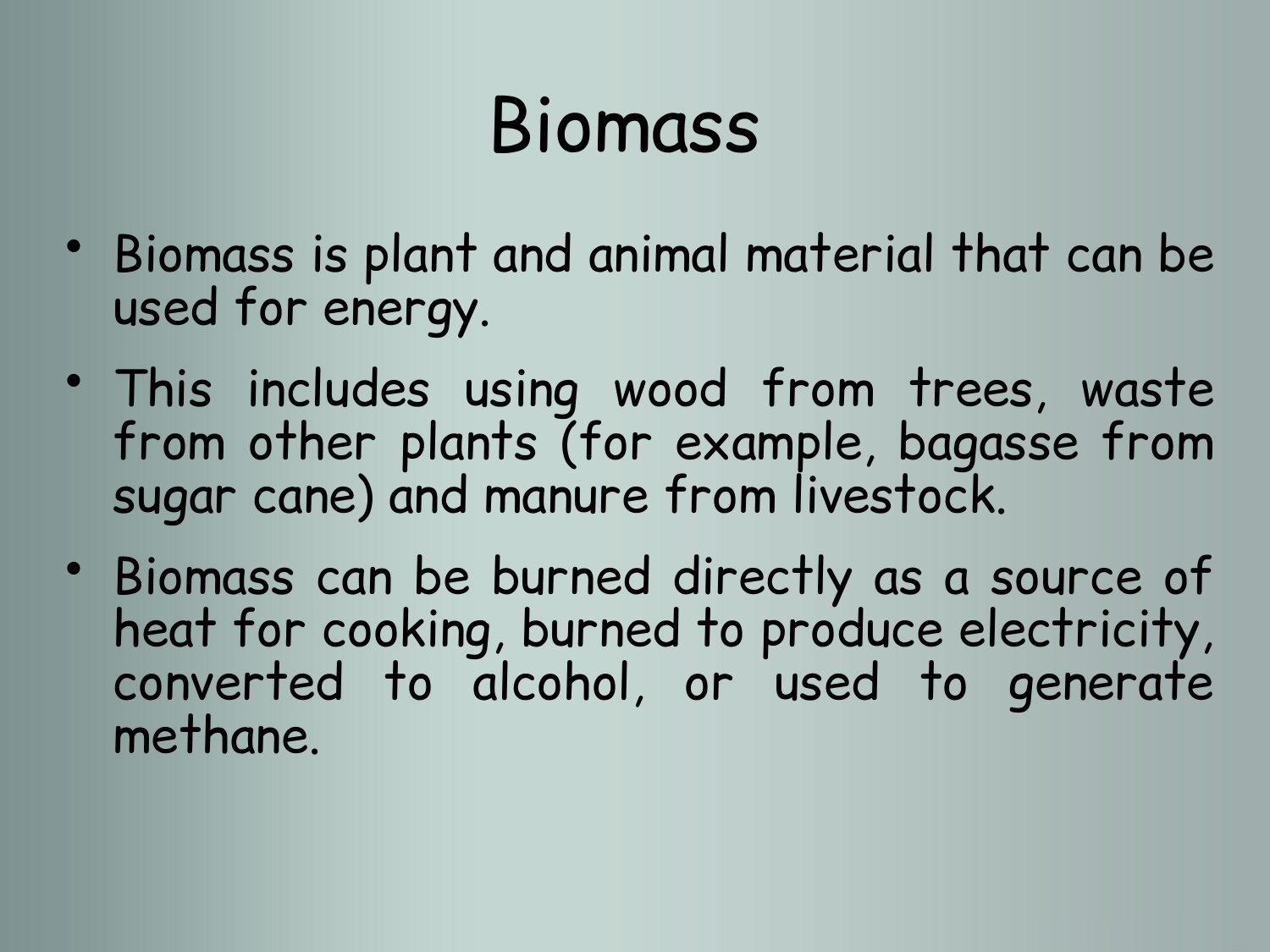

# Biomass
Biomass is plant and animal material that can be used for energy.

This includes using wood from trees, waste from other plants (for example, bagasse from sugar cane) and manure from livestock.

Biomass can be burned directly as a source of heat for cooking, burned to produce electricity, converted to alcohol, or used to generate methane.